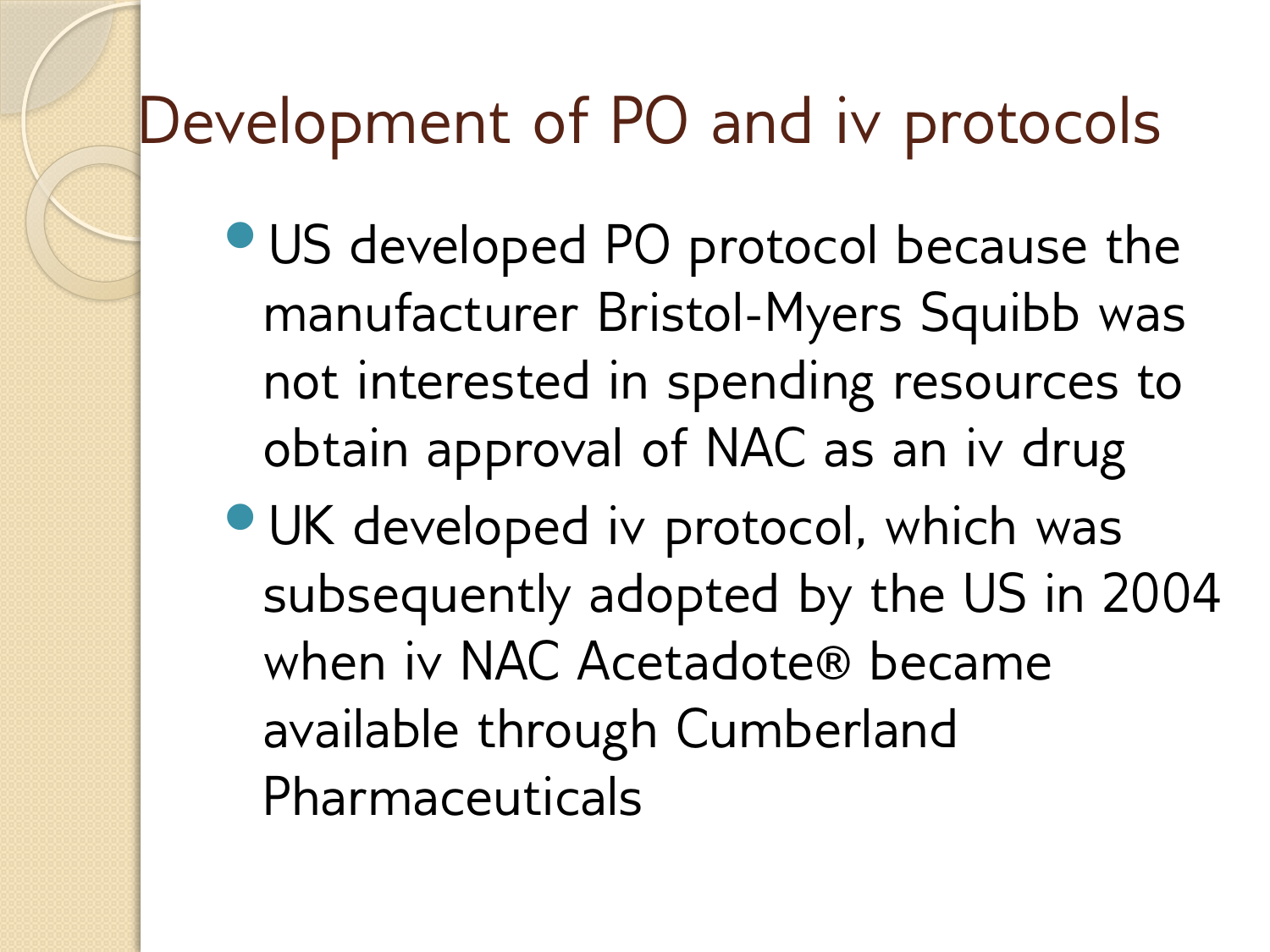

# Development of PO and iv protocols
US developed PO protocol because the manufacturer Bristol-Myers Squibb was not interested in spending resources to obtain approval of NAC as an iv drug
UK developed iv protocol, which was subsequently adopted by the US in 2004 when iv NAC Acetadote® became available through Cumberland Pharmaceuticals